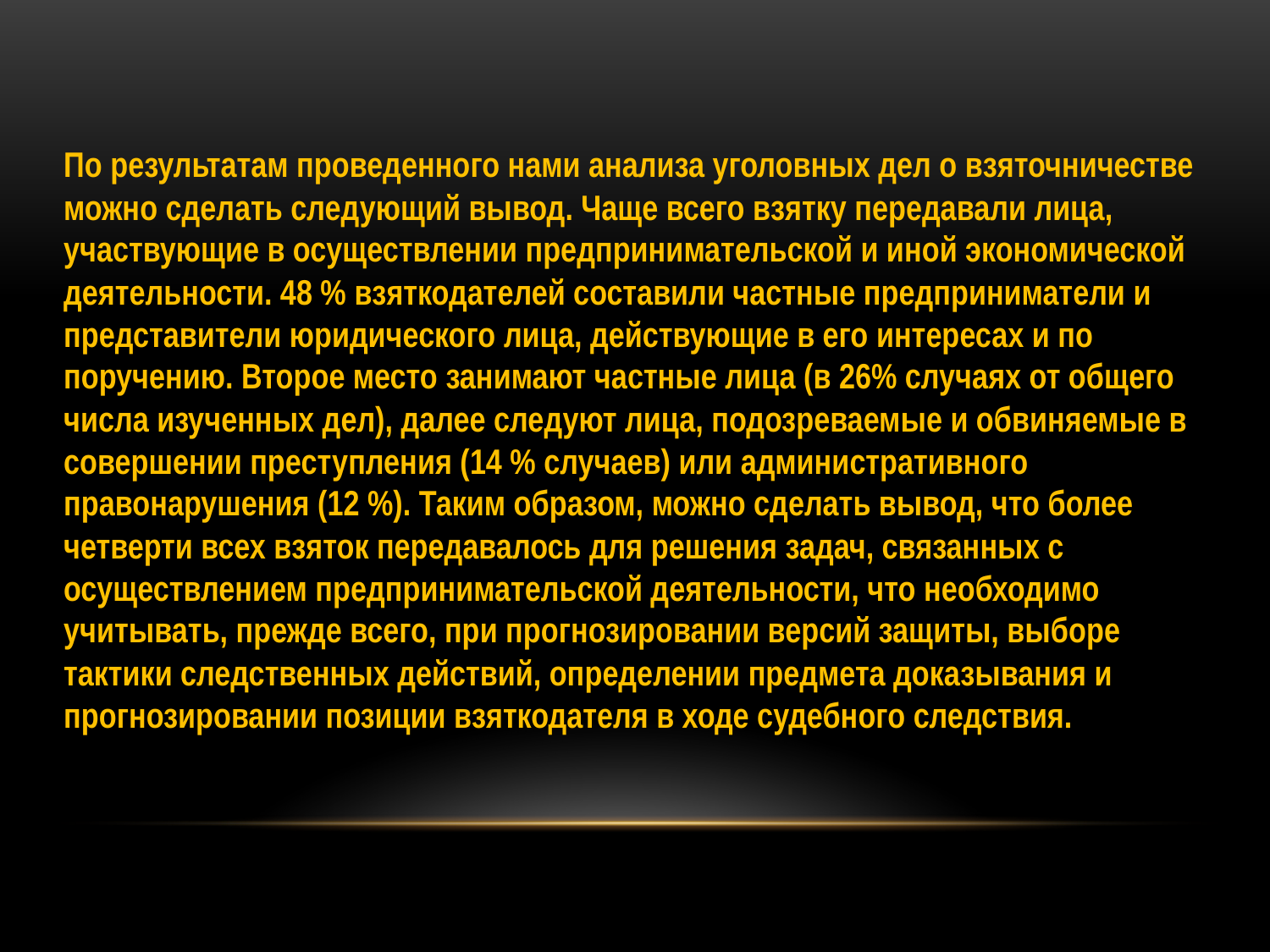

По результатам проведенного нами анализа уголовных дел о взяточничестве можно сделать следующий вывод. Чаще всего взятку передавали лица, участвующие в осуществлении предпринимательской и иной экономической деятельности. 48 % взяткодателей составили частные предприниматели и представители юридического лица, действующие в его интересах и по поручению. Второе место занимают частные лица (в 26% случаях от общего числа изученных дел), далее следуют лица, подозреваемые и обвиняемые в совершении преступления (14 % случаев) или административного правонарушения (12 %). Таким образом, можно сделать вывод, что более четверти всех взяток передавалось для решения задач, связанных с осуществлением предпринимательской деятельности, что необходимо учитывать, прежде всего, при прогнозировании версий защиты, выборе тактики следственных действий, определении предмета доказывания и прогнозировании позиции взяткодателя в ходе судебного следствия.